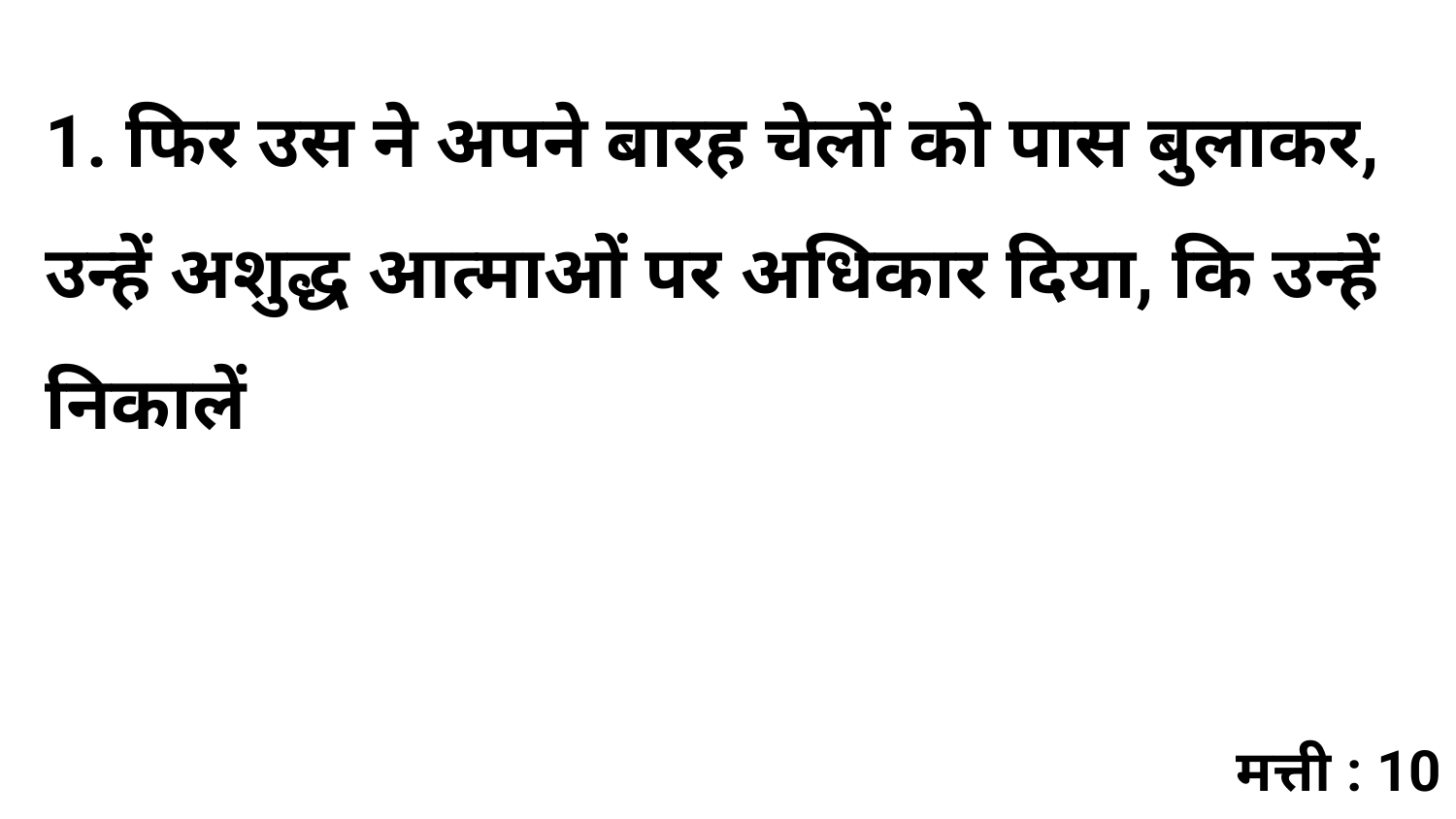

1. फिर उस ने अपने बारह चेलों को पास बुलाकर, उन्हें अशुद्ध आत्माओं पर अधिकार दिया, कि उन्हें निकालें
मत्ती : 10